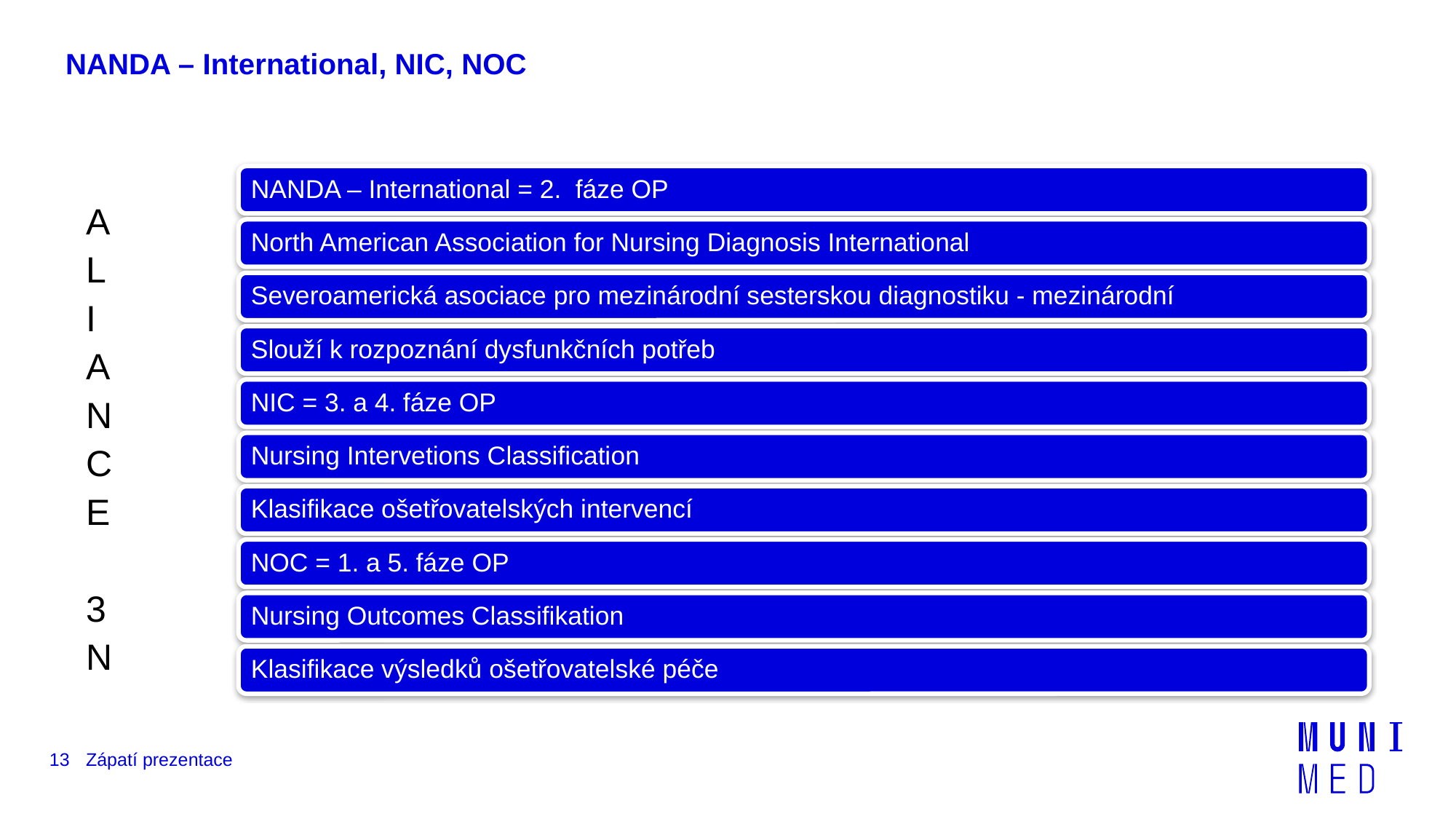

# NANDA – International, NIC, NOC
NANDA – International = 2.  fáze OP
North American Association for Nursing Diagnosis International
Severoamerická asociace pro mezinárodní sesterskou diagnostiku - mezinárodní
Slouží k rozpoznání dysfunkčních potřeb
NIC = 3. a 4. fáze OP
Nursing Intervetions Classification
Klasifikace ošetřovatelských intervencí
NOC = 1. a 5. fáze OP
Nursing Outcomes Classifikation
Klasifikace výsledků ošetřovatelské péče
A
L
I
A
N
C
E

3
N
13
Zápatí prezentace